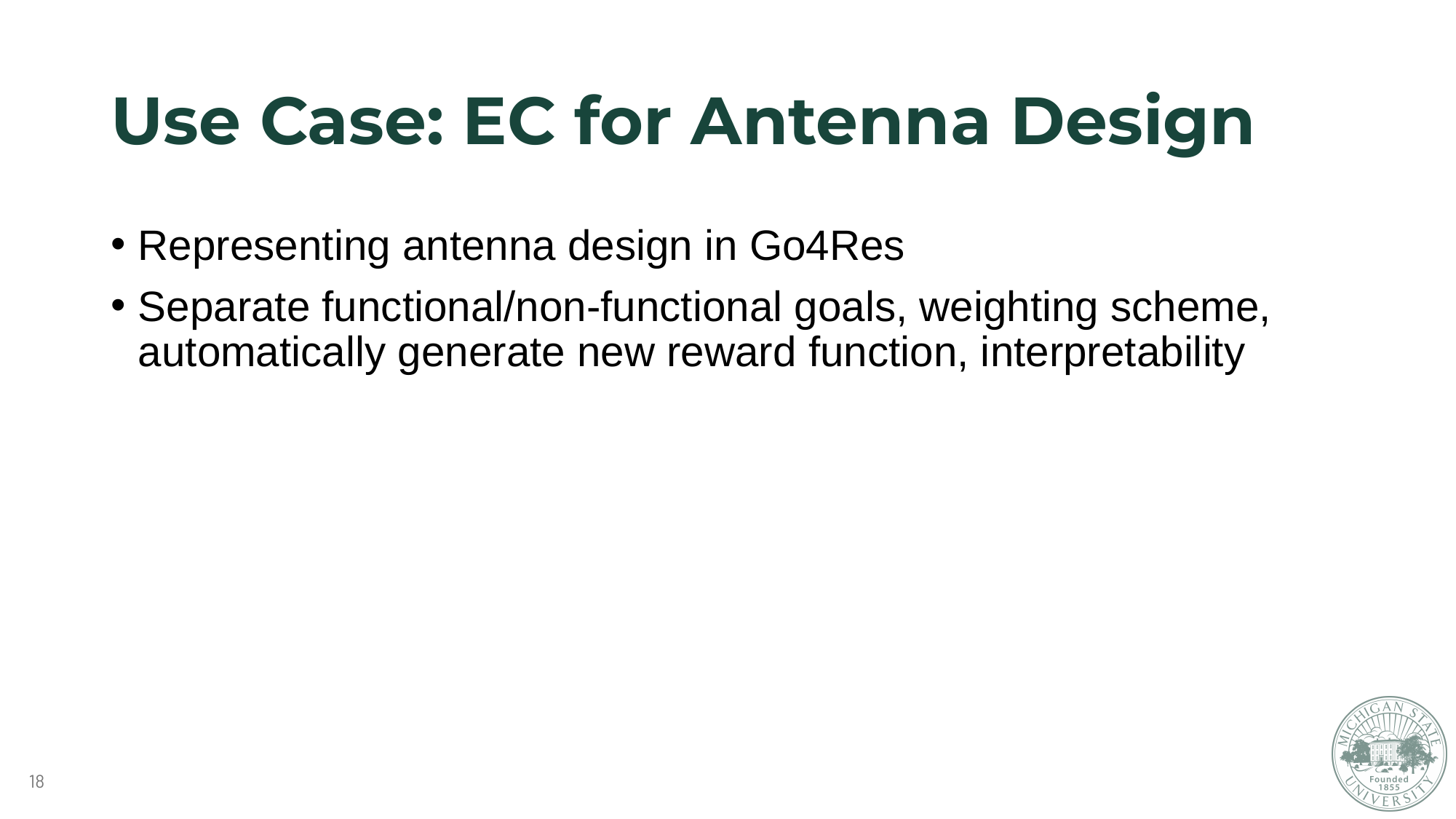

# Use Case: EC for Antenna Design
Representing antenna design in Go4Res
Separate functional/non-functional goals, weighting scheme, automatically generate new reward function, interpretability
18